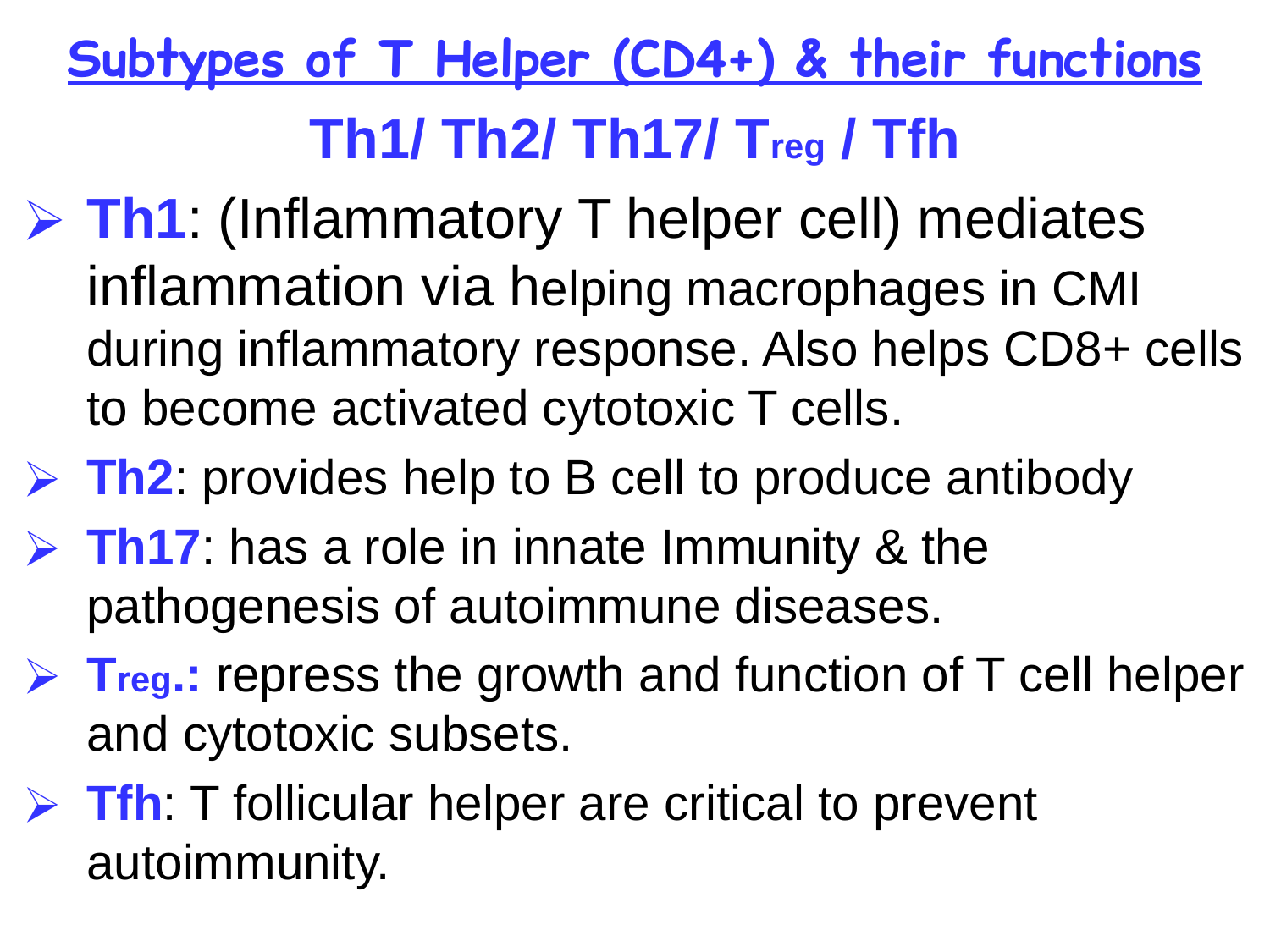

Subtypes of T Helper (CD4+) & their functions
Th1/ Th2/ Th17/ Treg / Tfh
Th1: (Inflammatory T helper cell) mediates inflammation via helping macrophages in CMI during inflammatory response. Also helps CD8+ cells to become activated cytotoxic T cells.
Th2: provides help to B cell to produce antibody
Th17: has a role in innate Immunity & the pathogenesis of autoimmune diseases.
Treg.: repress the growth and function of T cell helper and cytotoxic subsets.
Tfh: T follicular helper are critical to prevent autoimmunity.